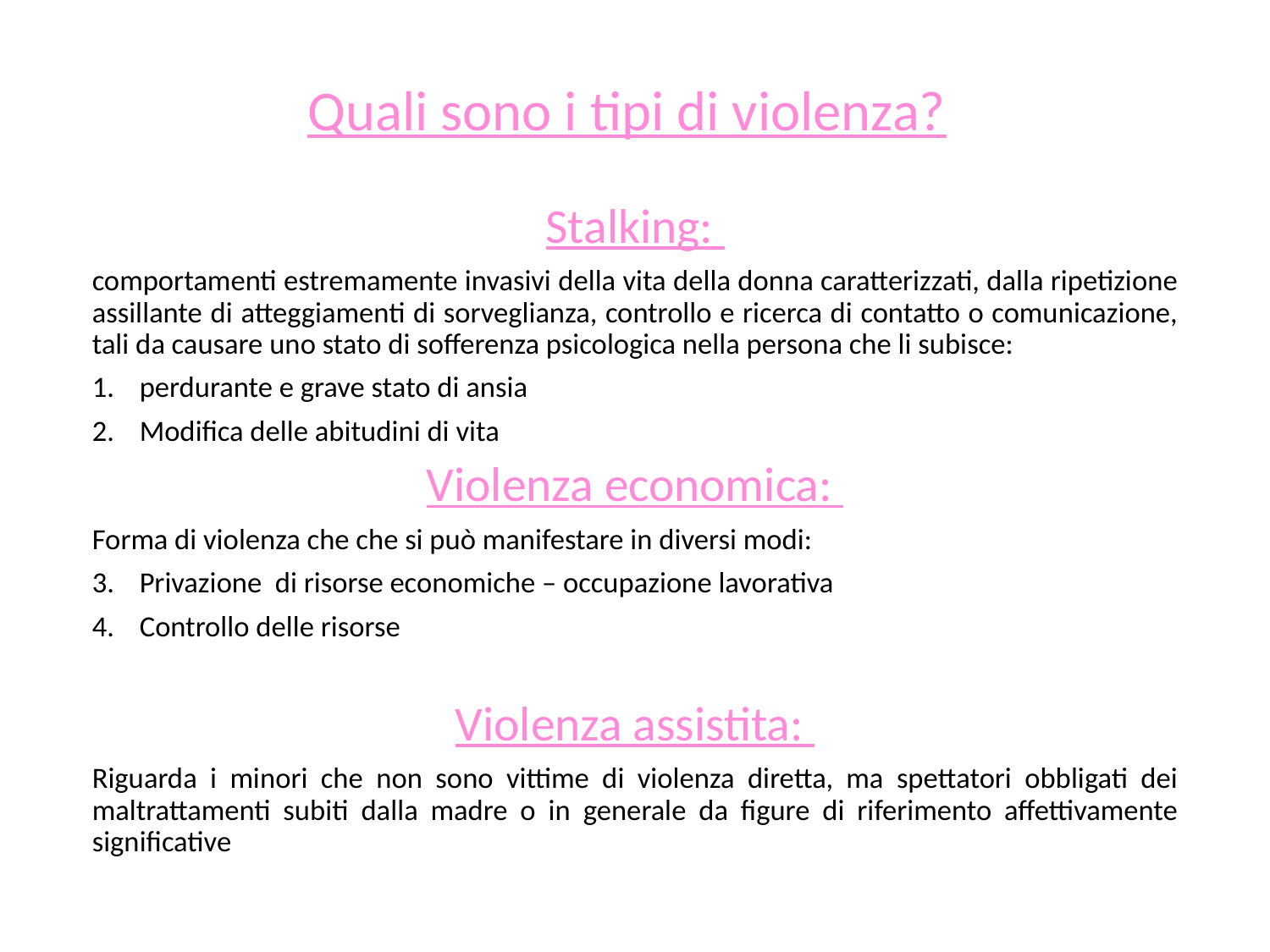

# Quali sono i tipi di violenza?
Stalking:
comportamenti estremamente invasivi della vita della donna caratterizzati, dalla ripetizione assillante di atteggiamenti di sorveglianza, controllo e ricerca di contatto o comunicazione, tali da causare uno stato di sofferenza psicologica nella persona che li subisce:
perdurante e grave stato di ansia
Modifica delle abitudini di vita
Violenza economica:
Forma di violenza che che si può manifestare in diversi modi:
Privazione  di risorse economiche – occupazione lavorativa
Controllo delle risorse

Violenza assistita:
Riguarda i minori che non sono vittime di violenza diretta, ma spettatori obbligati dei maltrattamenti subiti dalla madre o in generale da figure di riferimento affettivamente significative